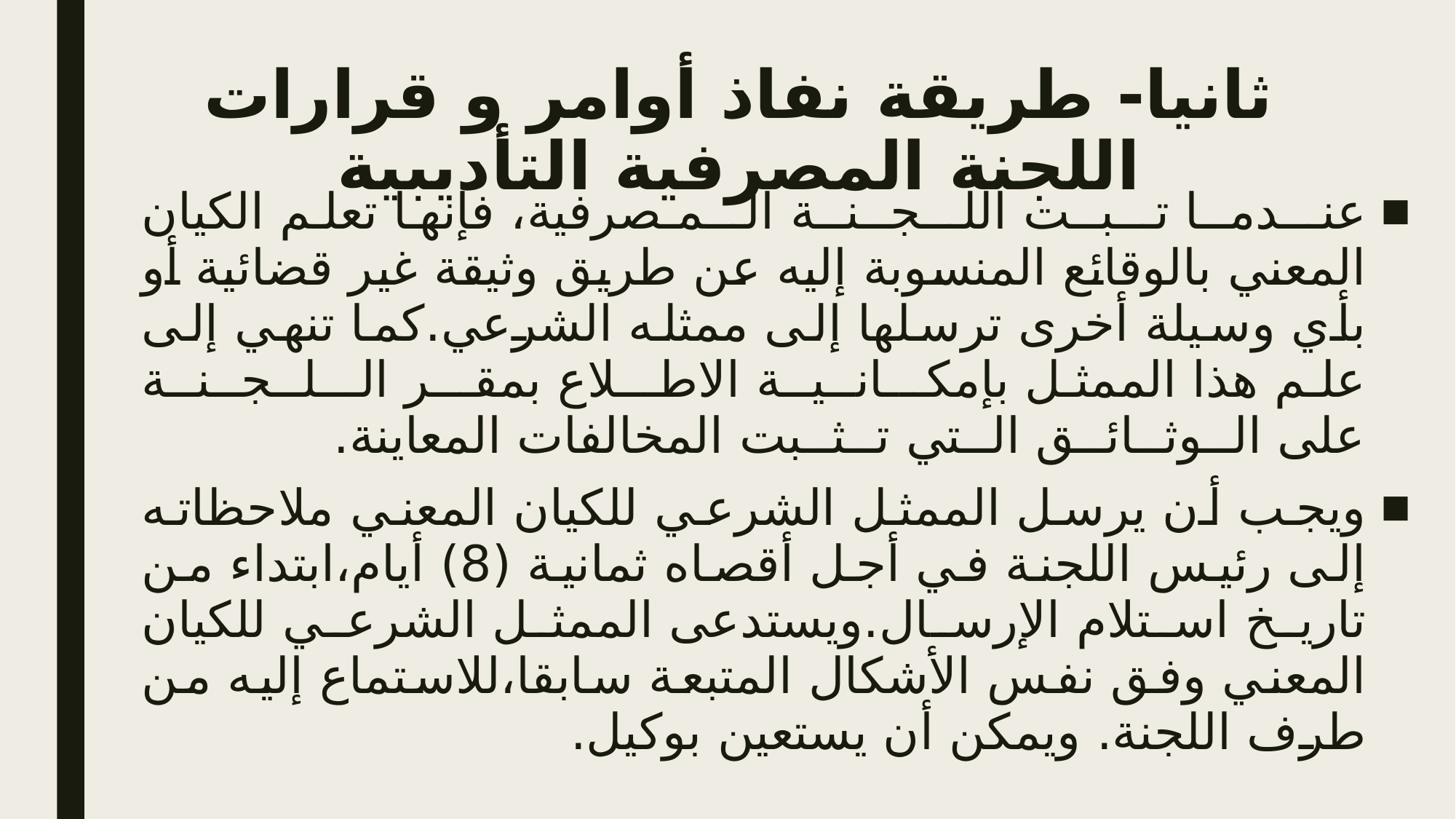

# ثانيا- طريقة نفاذ أوامر و قرارات اللجنة المصرفية التأديبية
عنــدمــا تــبــت اللــجــنــة الــمـصرفية، فإنها تعلم الكيان المعني بالوقائع المنسوبة إليه عن طريق وثيقة غير قضائية أو بأي وسيلة أخرى ترسلها إلى ممثله الشرعي.كما تنهي إلى علم هذا الممثل بإمكــانــيــة الاطــلاع بمقــر الــلــجــنــة على الــوثــائــق الــتي تــثــبت المخالفات المعاينة.
ويجب أن يرسل الممثل الشرعي للكيان المعني ملاحظاته إلى رئيس اللجنة في أجل أقصاه ثمانية (8) أيام،ابتداء من تاريخ استلام الإرسال.ويستدعى الممثل الشرعي للكيان المعني وفق نفس الأشكال المتبعة سابقا،للاستماع إليه من طرف اللجنة. ويمكن أن يستعين بوكيل.